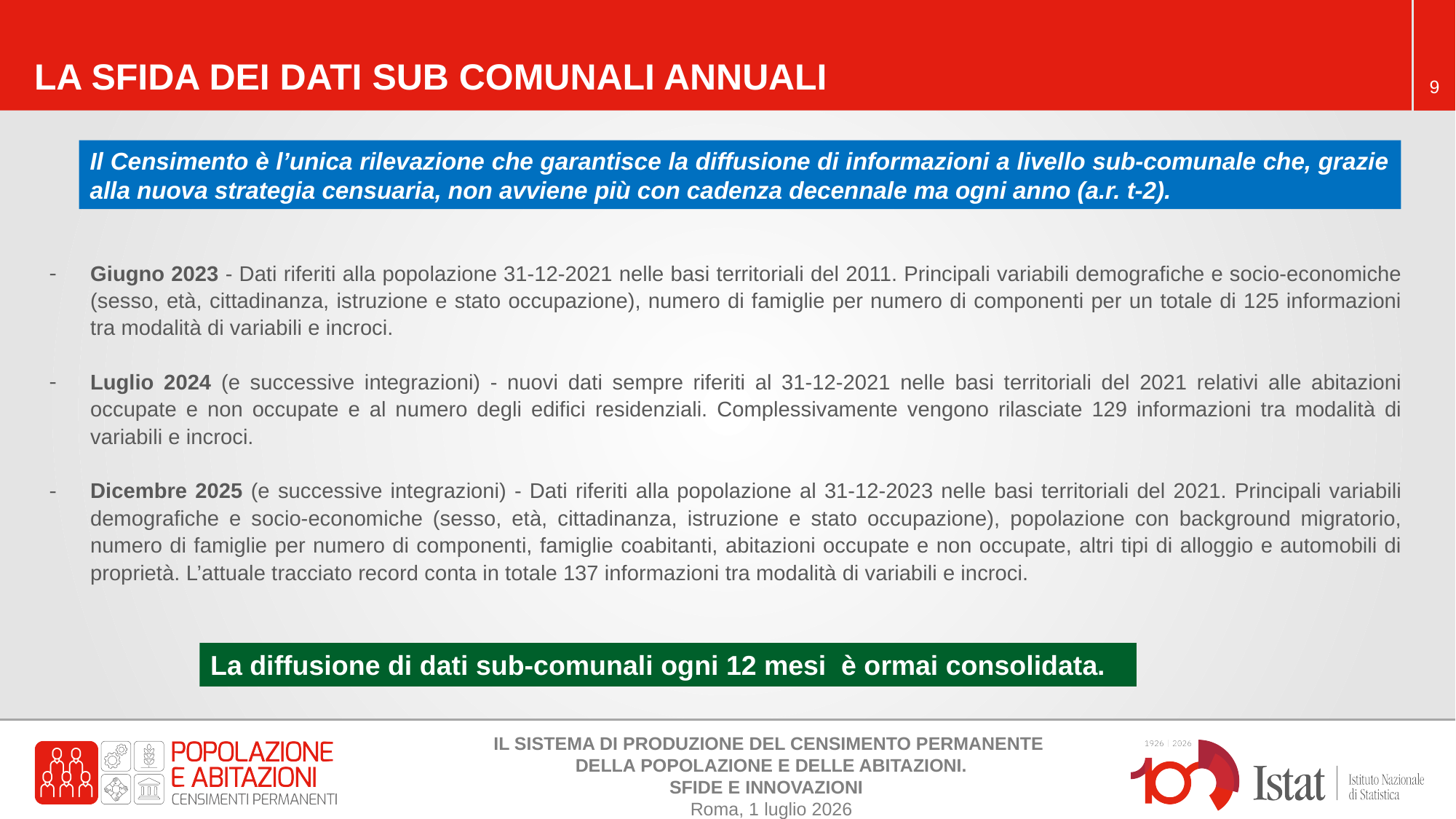

LA SFIDA DEI DATI SUB COMUNALI ANNUALI
Il Censimento è l’unica rilevazione che garantisce la diffusione di informazioni a livello sub-comunale che, grazie alla nuova strategia censuaria, non avviene più con cadenza decennale ma ogni anno (a.r. t-2).

Giugno 2023 - Dati riferiti alla popolazione 31-12-2021 nelle basi territoriali del 2011. Principali variabili demografiche e socio-economiche (sesso, età, cittadinanza, istruzione e stato occupazione), numero di famiglie per numero di componenti per un totale di 125 informazioni tra modalità di variabili e incroci.

Luglio 2024 (e successive integrazioni) - nuovi dati sempre riferiti al 31-12-2021 nelle basi territoriali del 2021 relativi alle abitazioni occupate e non occupate e al numero degli edifici residenziali. Complessivamente vengono rilasciate 129 informazioni tra modalità di variabili e incroci.

Dicembre 2025 (e successive integrazioni) - Dati riferiti alla popolazione al 31-12-2023 nelle basi territoriali del 2021. Principali variabili demografiche e socio-economiche (sesso, età, cittadinanza, istruzione e stato occupazione), popolazione con background migratorio, numero di famiglie per numero di componenti, famiglie coabitanti, abitazioni occupate e non occupate, altri tipi di alloggio e automobili di proprietà. L’attuale tracciato record conta in totale 137 informazioni tra modalità di variabili e incroci.
La diffusione di dati sub-comunali ogni 12 mesi  è ormai consolidata.
IL SISTEMA DI PRODUZIONE DEL CENSIMENTO PERMANENTE
DELLA POPOLAZIONE E DELLE ABITAZIONI.
SFIDE E INNOVAZIONI
Roma, 1 luglio 2026